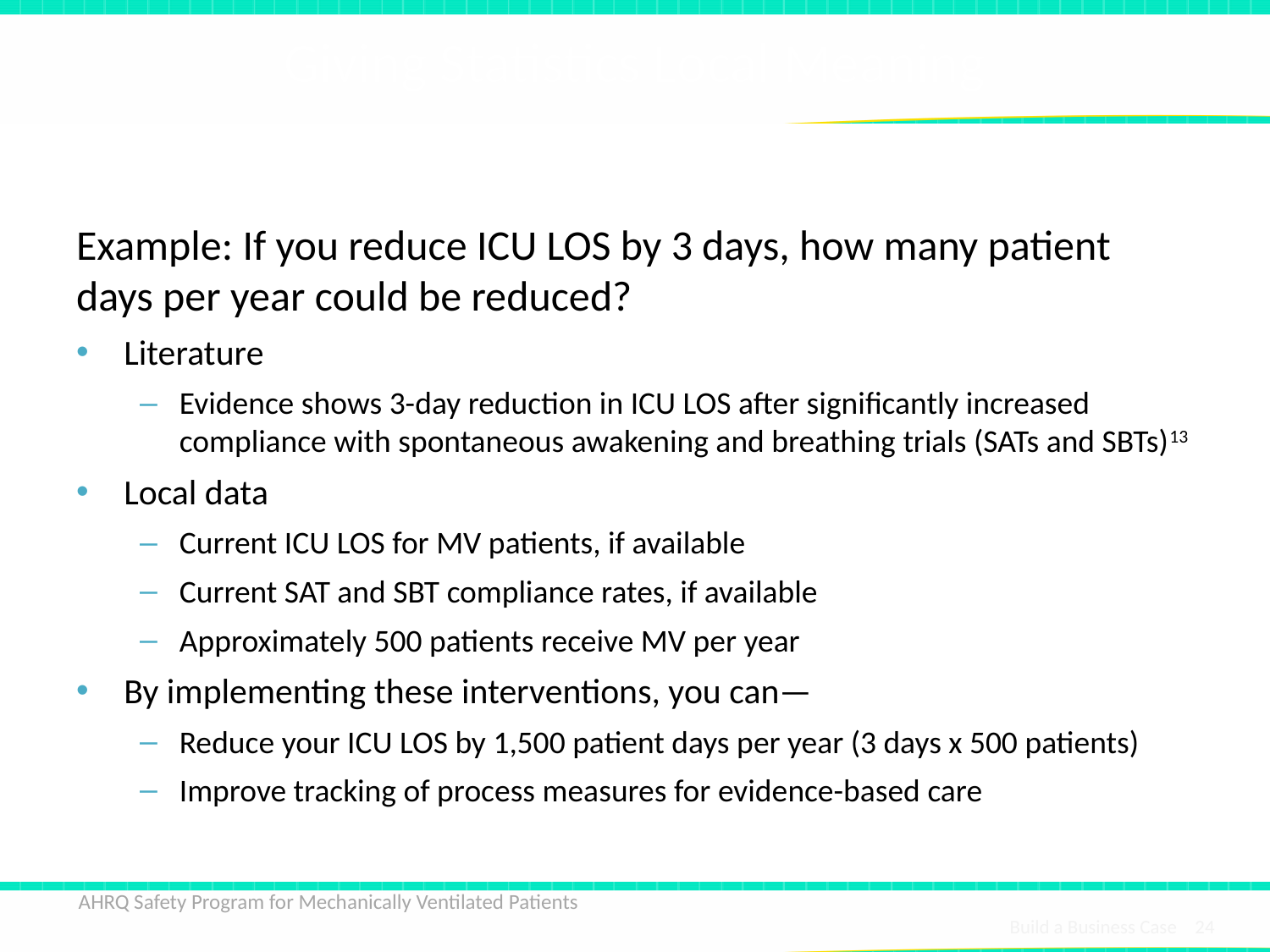

# Giving Statistics Local Meaning
Example: If you reduce ICU LOS by 3 days, how many patient days per year could be reduced?
Literature
Evidence shows 3-day reduction in ICU LOS after significantly increased compliance with spontaneous awakening and breathing trials (SATs and SBTs)13
Local data
Current ICU LOS for MV patients, if available
Current SAT and SBT compliance rates, if available
Approximately 500 patients receive MV per year
By implementing these interventions, you can—
Reduce your ICU LOS by 1,500 patient days per year (3 days x 500 patients)
Improve tracking of process measures for evidence-based care